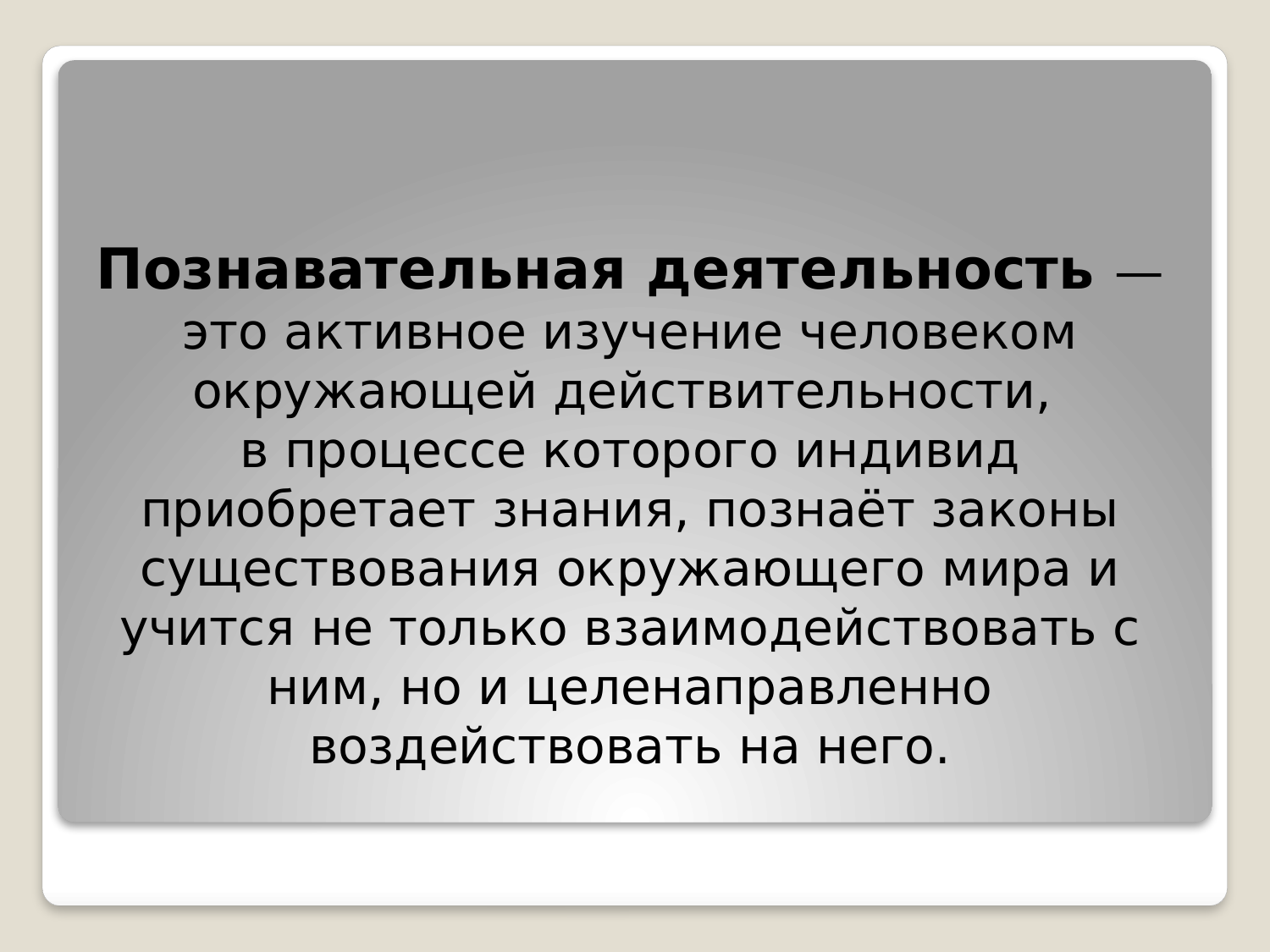

Познавательная деятельность — это активное изучение человеком окружающей действительности,
в процессе которого индивид приобретает знания, познаёт законы существования окружающего мира и учится не только взаимодействовать с ним, но и целенаправленно воздействовать на него.